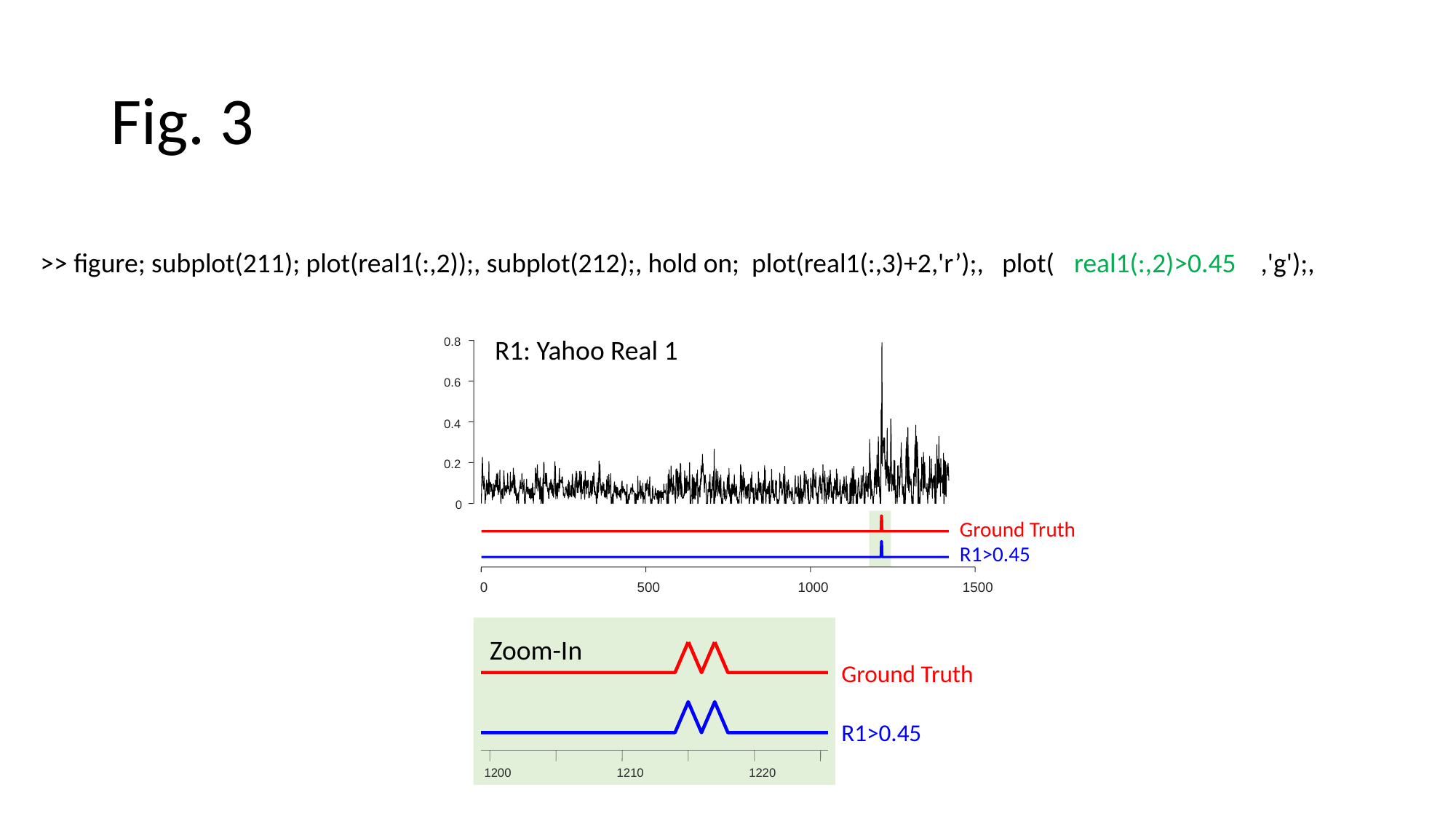

# Fig. 3
>> figure; subplot(211); plot(real1(:,2));, subplot(212);, hold on;  plot(real1(:,3)+2,'r’);,   plot(   real1(:,2)>0.45    ,'g');,
R1: Yahoo Real 1
0.8

0.6

0.4

0.2

0

Ground Truth
R1>0.45

0
500
1000
1500

Zoom-In

Ground Truth

R1>0.45

1200
1210
1220